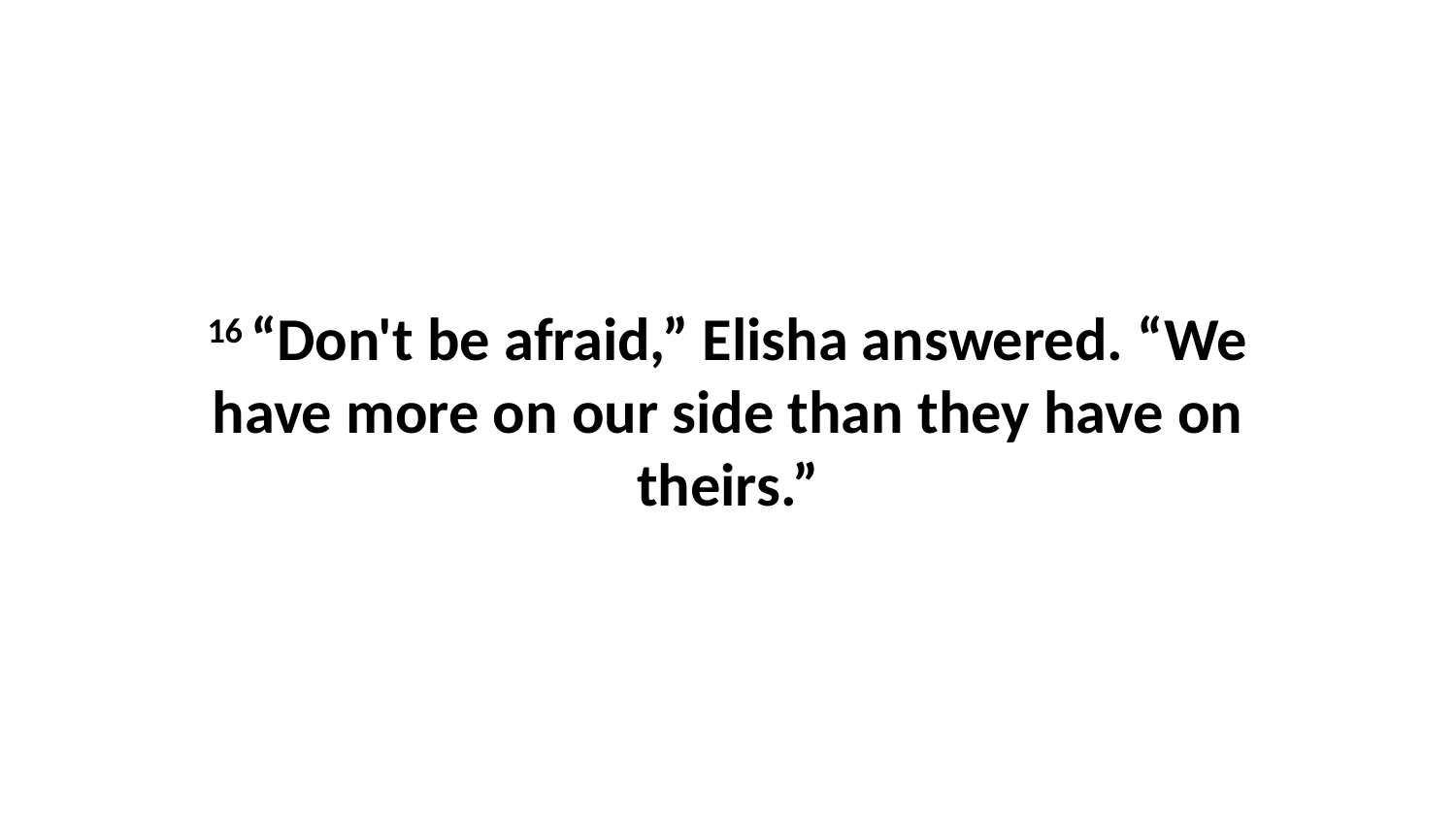

16 “Don't be afraid,” Elisha answered. “We have more on our side than they have on theirs.”